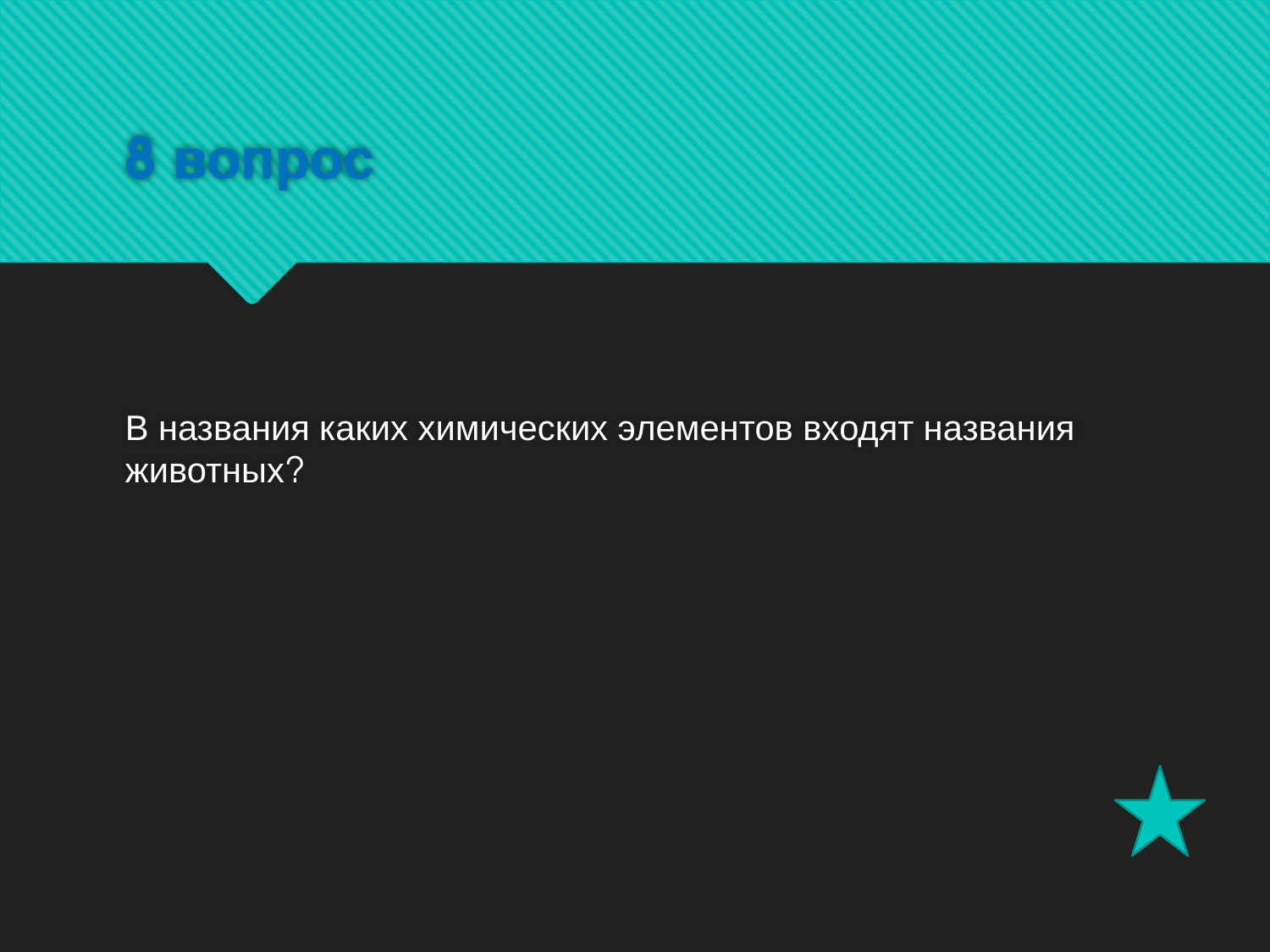

# 8 вопрос
В названия каких химических элементов входят названия животных?